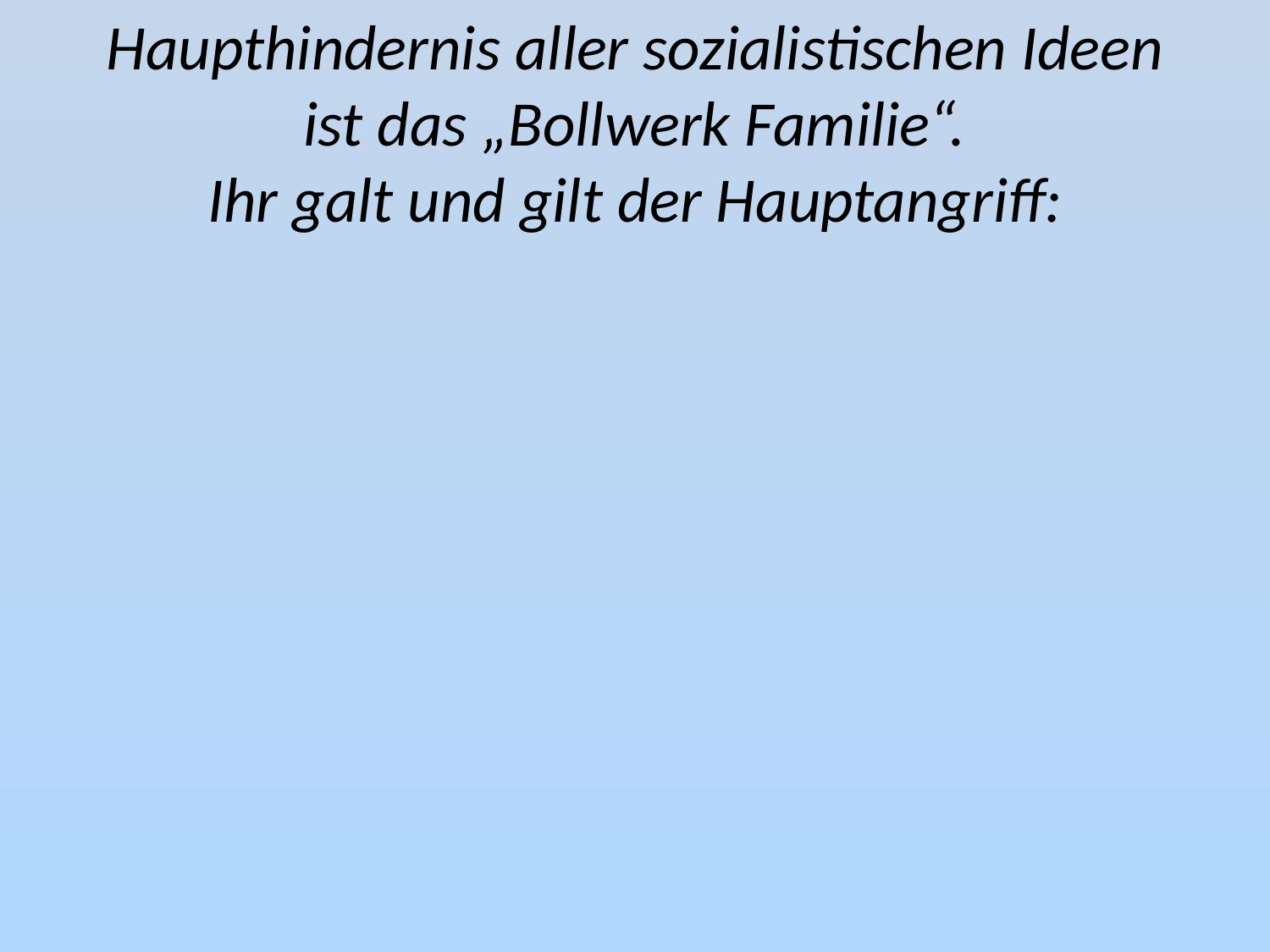

Haupthindernis aller sozialistischen Ideen
ist das „Bollwerk Familie“.
Ihr galt und gilt der Hauptangriff: